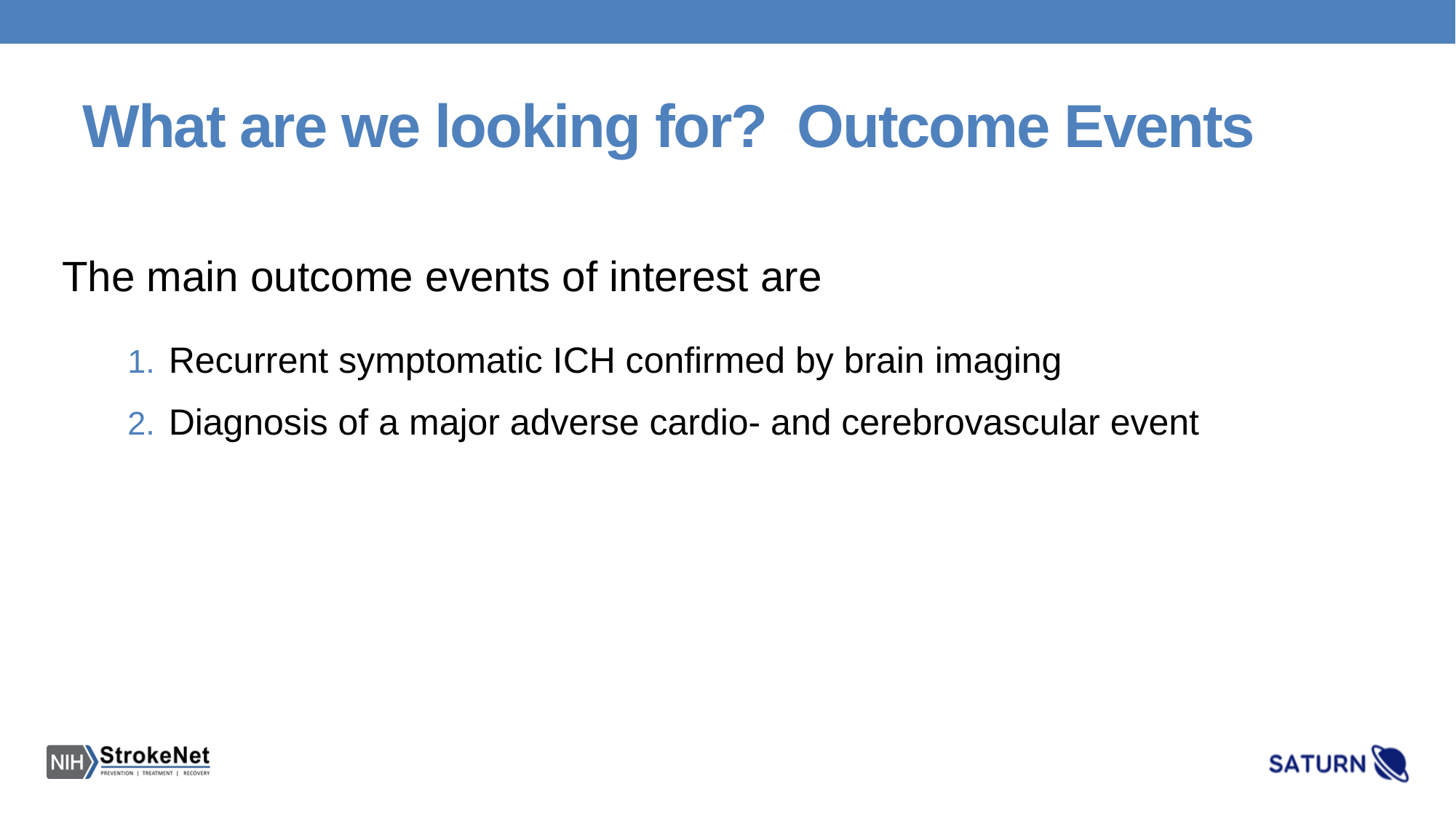

# What are we looking for?  Outcome Events

The main outcome events of interest are
Recurrent symptomatic ICH confirmed by brain imaging
Diagnosis of a major adverse cardio- and cerebrovascular event